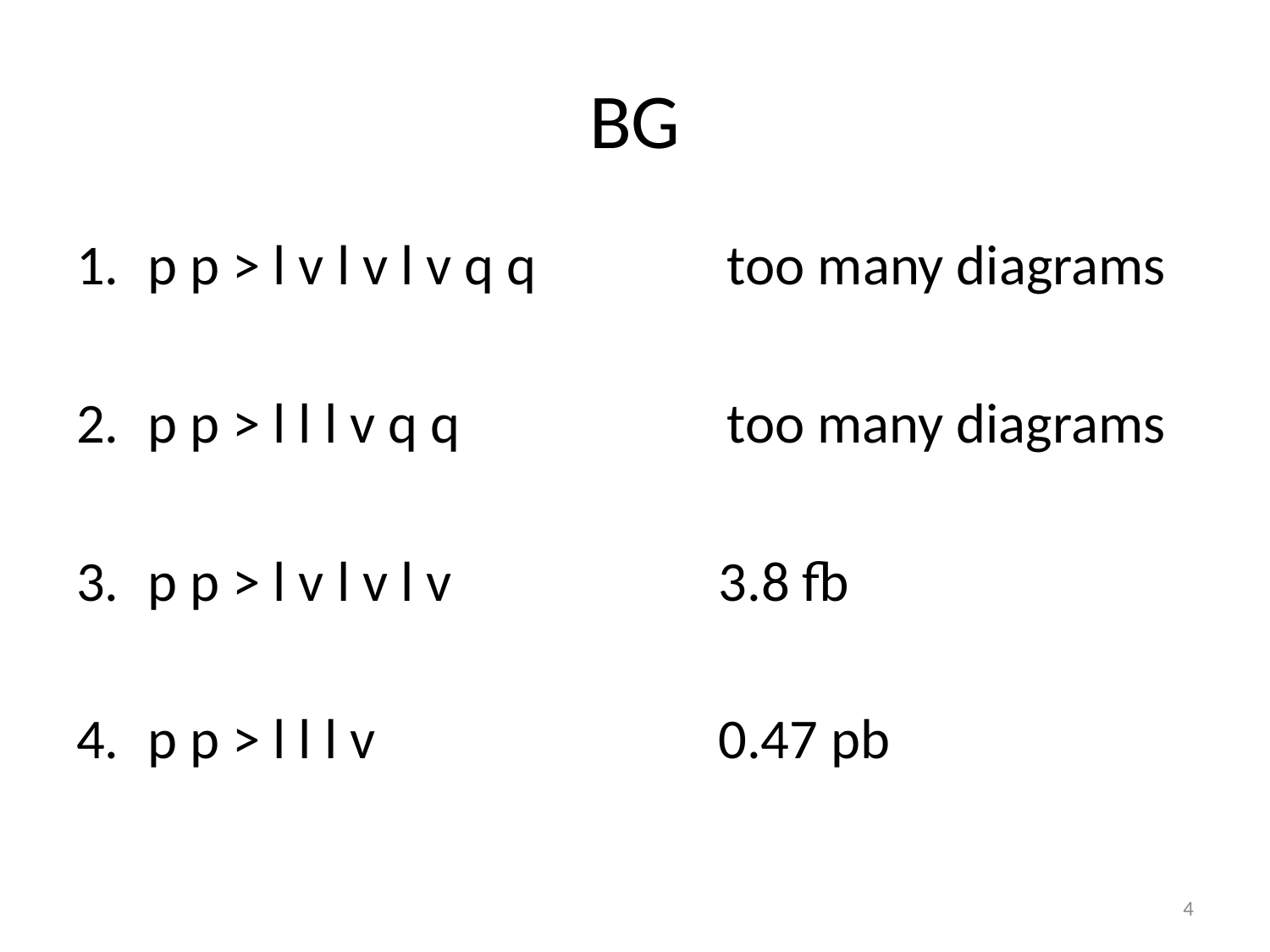

# BG
p p > l v l v l v q q               too many diagrams

p p > l l l v q q                     too many diagrams

p p > l v l v l v                     3.8 fb

p p > l l l v                           0.47 pb
4